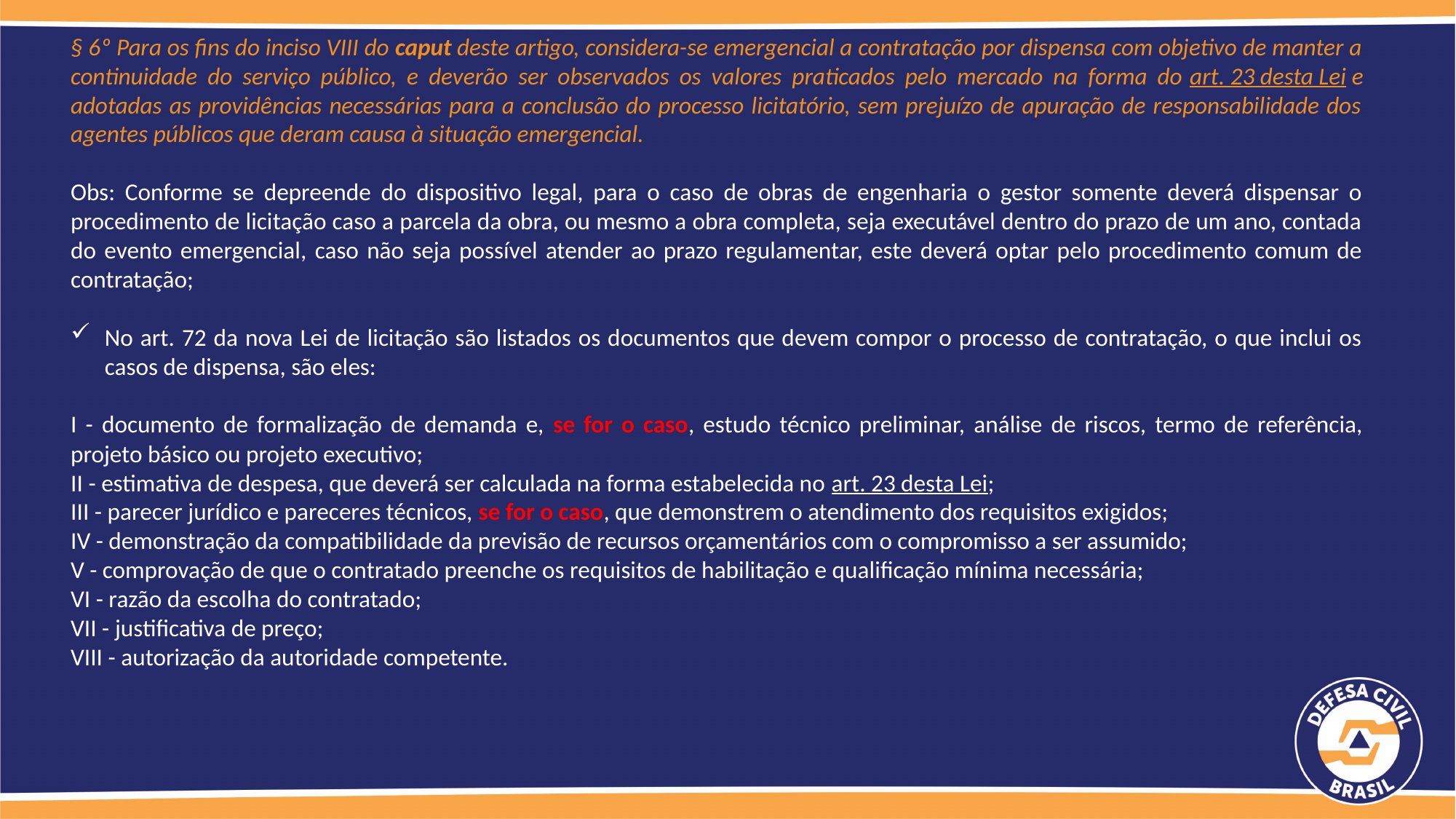

§ 6º Para os fins do inciso VIII do caput deste artigo, considera-se emergencial a contratação por dispensa com objetivo de manter a continuidade do serviço público, e deverão ser observados os valores praticados pelo mercado na forma do art. 23 desta Lei e adotadas as providências necessárias para a conclusão do processo licitatório, sem prejuízo de apuração de responsabilidade dos agentes públicos que deram causa à situação emergencial.

Obs: Conforme se depreende do dispositivo legal, para o caso de obras de engenharia o gestor somente deverá dispensar o procedimento de licitação caso a parcela da obra, ou mesmo a obra completa, seja executável dentro do prazo de um ano, contada do evento emergencial, caso não seja possível atender ao prazo regulamentar, este deverá optar pelo procedimento comum de contratação;

No art. 72 da nova Lei de licitação são listados os documentos que devem compor o processo de contratação, o que inclui os casos de dispensa, são eles:

I - documento de formalização de demanda e, se for o caso, estudo técnico preliminar, análise de riscos, termo de referência, projeto básico ou projeto executivo;
II - estimativa de despesa, que deverá ser calculada na forma estabelecida no art. 23 desta Lei;
III - parecer jurídico e pareceres técnicos, se for o caso, que demonstrem o atendimento dos requisitos exigidos;
IV - demonstração da compatibilidade da previsão de recursos orçamentários com o compromisso a ser assumido;
V - comprovação de que o contratado preenche os requisitos de habilitação e qualificação mínima necessária;
VI - razão da escolha do contratado;
VII - justificativa de preço;
VIII - autorização da autoridade competente.